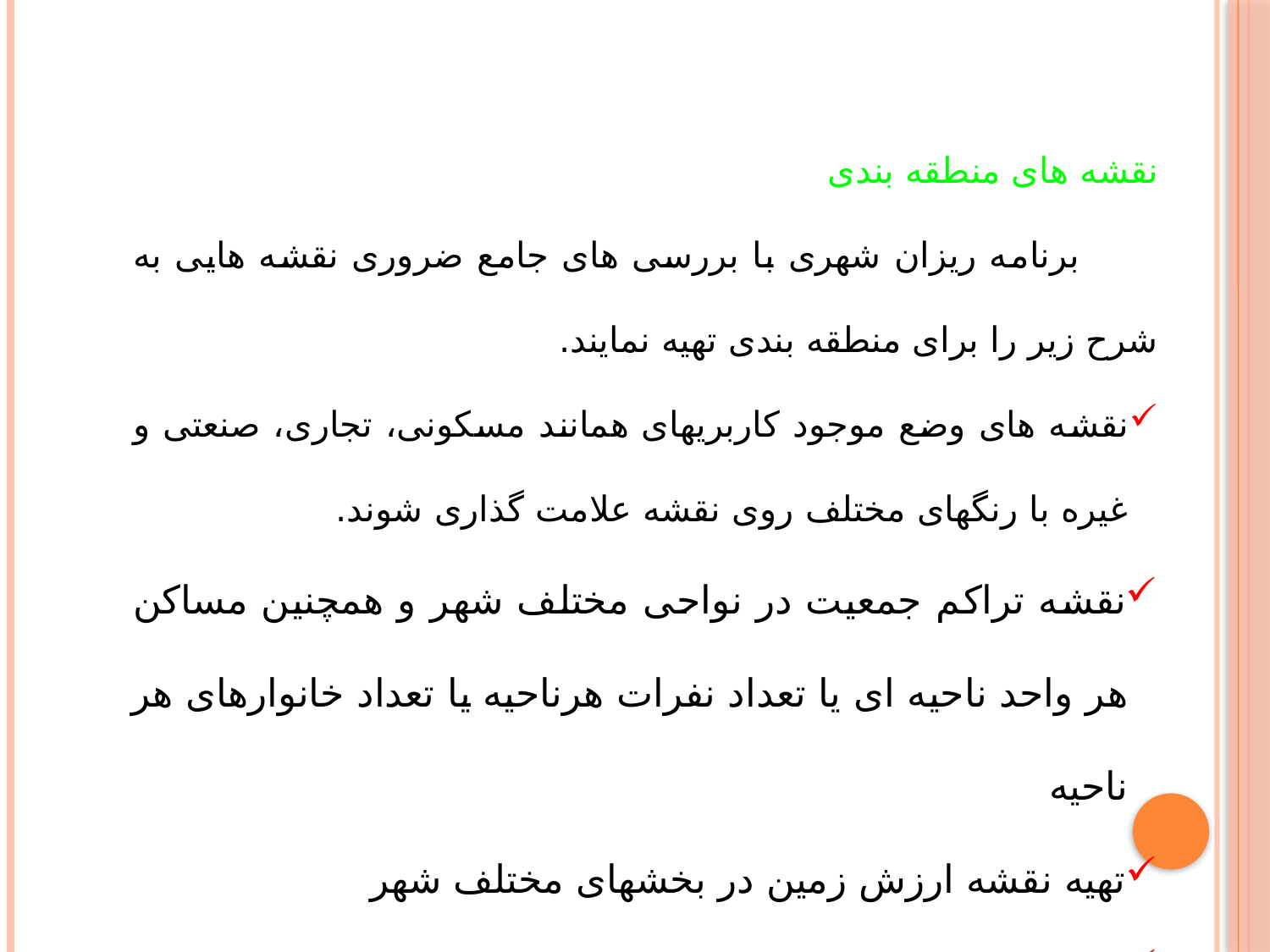

نقشه های منطقه بندی
      برنامه ریزان شهری با بررسی های جامع ضروری نقشه هایی به شرح زیر را برای منطقه بندی تهیه نمایند.
نقشه های وضع موجود کاربریهای همانند مسکونی، تجاری، صنعتی و غیره با رنگهای مختلف روی نقشه علامت گذاری شوند.
نقشه تراکم جمعیت در نواحی مختلف شهر و همچنین مساکن هر واحد ناحیه ای یا تعداد نفرات هرناحیه یا تعداد خانوارهای هر ناحیه
تهیه نقشه ارزش زمین در بخشهای مختلف شهر
تهیه نقشه تفضیلی از بررسی های ترافیکی